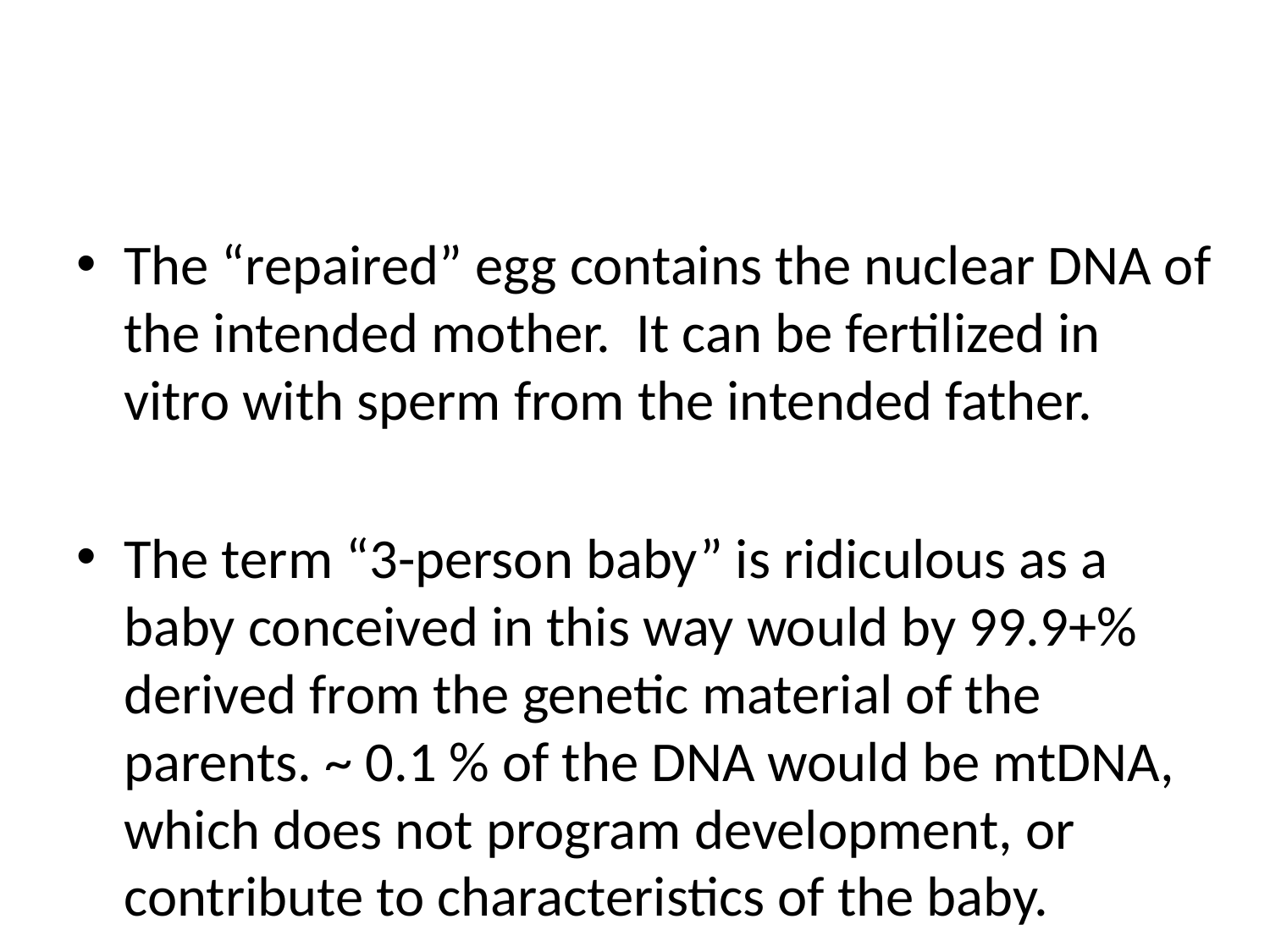

#
The “repaired” egg contains the nuclear DNA of the intended mother.  It can be fertilized in vitro with sperm from the intended father.

The term “3-person baby” is ridiculous as a baby conceived in this way would by 99.9+% derived from the genetic material of the parents. ~ 0.1 % of the DNA would be mtDNA, which does not program development, or contribute to characteristics of the baby.